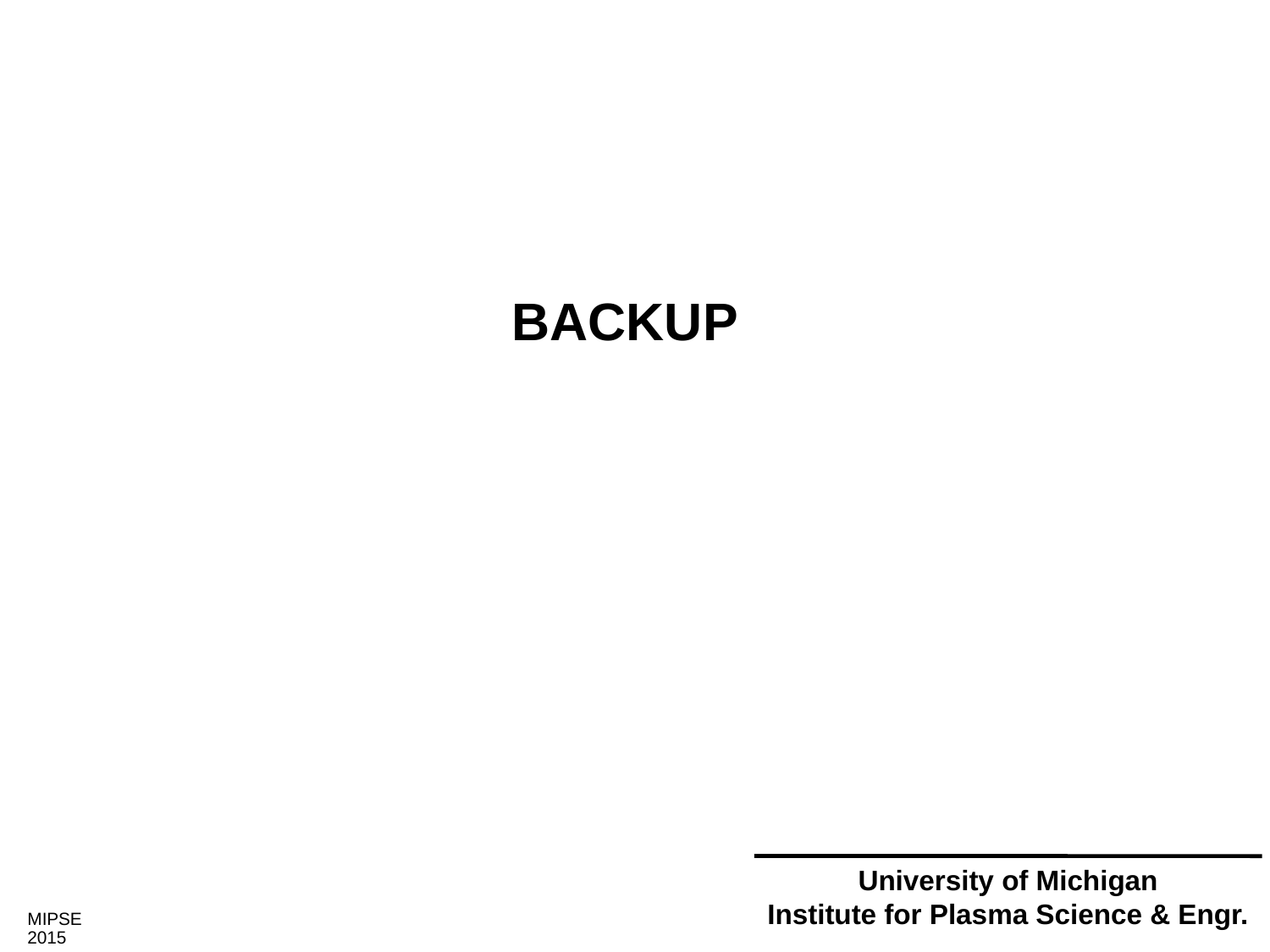

# BACKUP

University of Michigan
Institute for Plasma Science & Engr.
MIPSE 2015